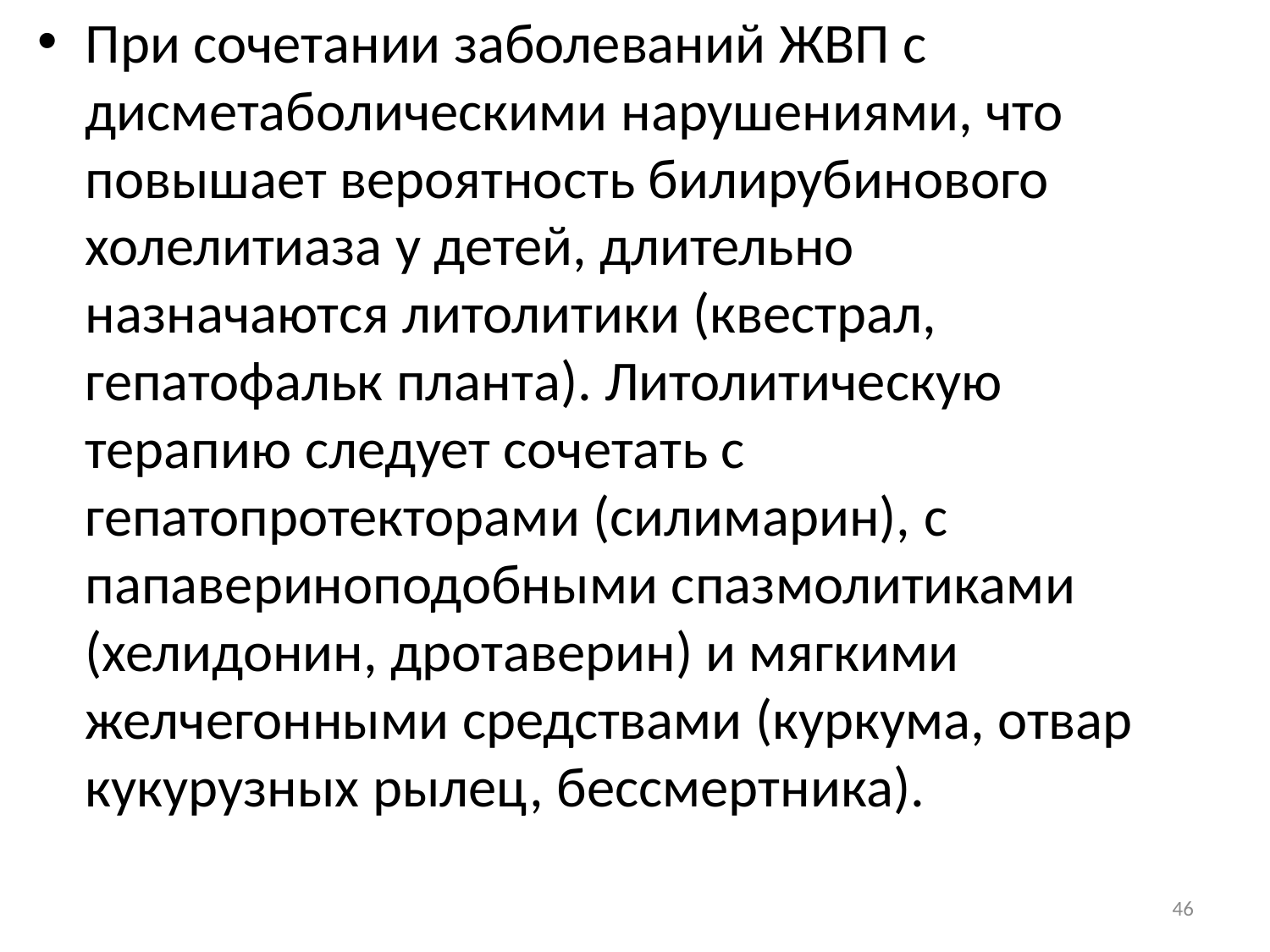

При сочетании заболеваний ЖВП с дисметаболическими нарушениями, что повышает вероятность билирубинового холелитиаза у детей, длительно назначаются литолитики (квестрал, гепатофальк планта). Литолитическую терапию следует сочетать с гепатопротекторами (силимарин), с папавериноподобными спазмолитиками (хелидонин, дротаверин) и мягкими желчегонными средствами (куркума, отвар кукурузных рылец, бессмертника).

46